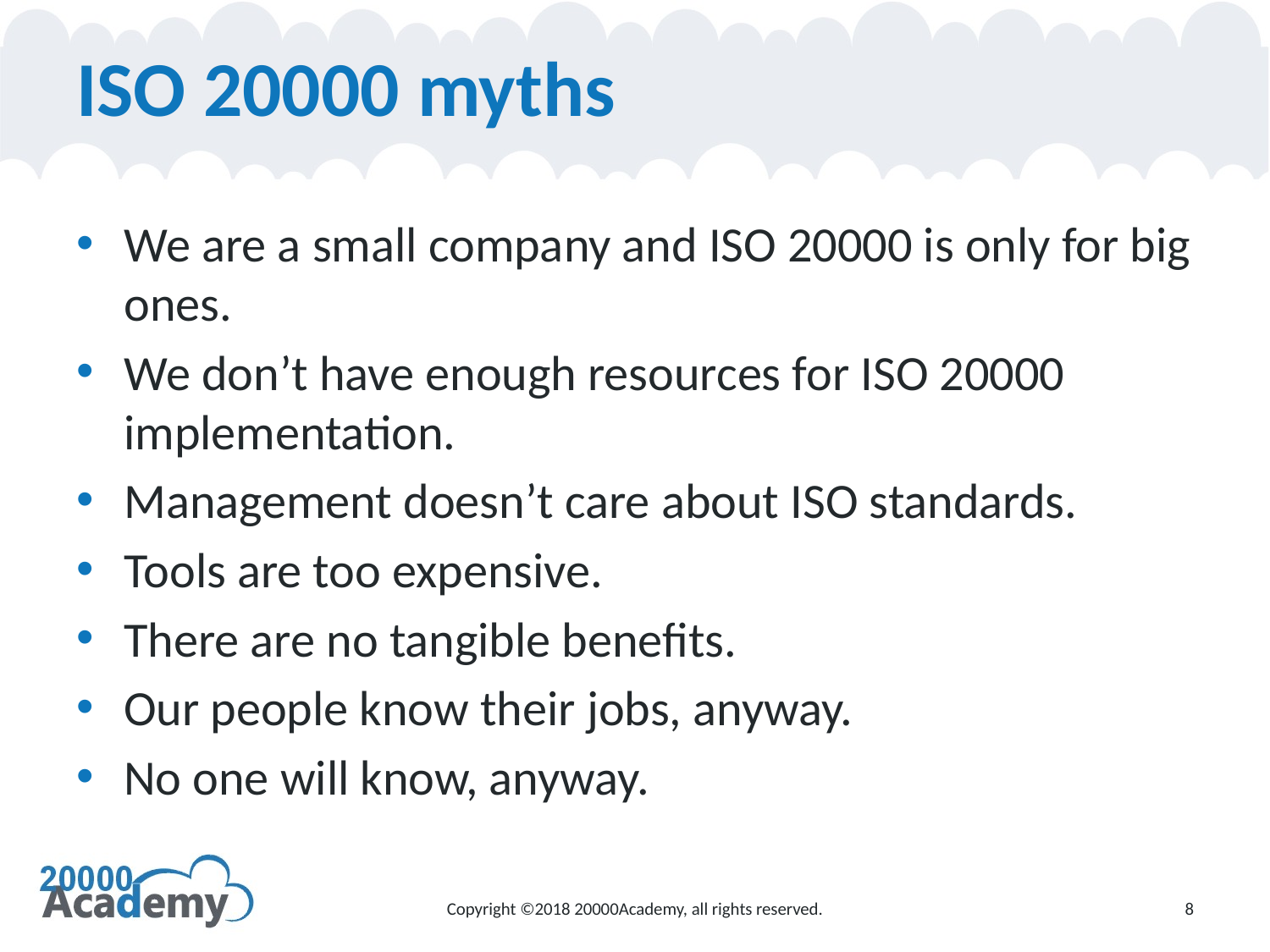

# ISO 20000 myths
We are a small company and ISO 20000 is only for big ones.
We don’t have enough resources for ISO 20000 implementation.
Management doesn’t care about ISO standards.
Tools are too expensive.
There are no tangible benefits.
Our people know their jobs, anyway.
No one will know, anyway.
Copyright ©2018 20000Academy, all rights reserved.
8